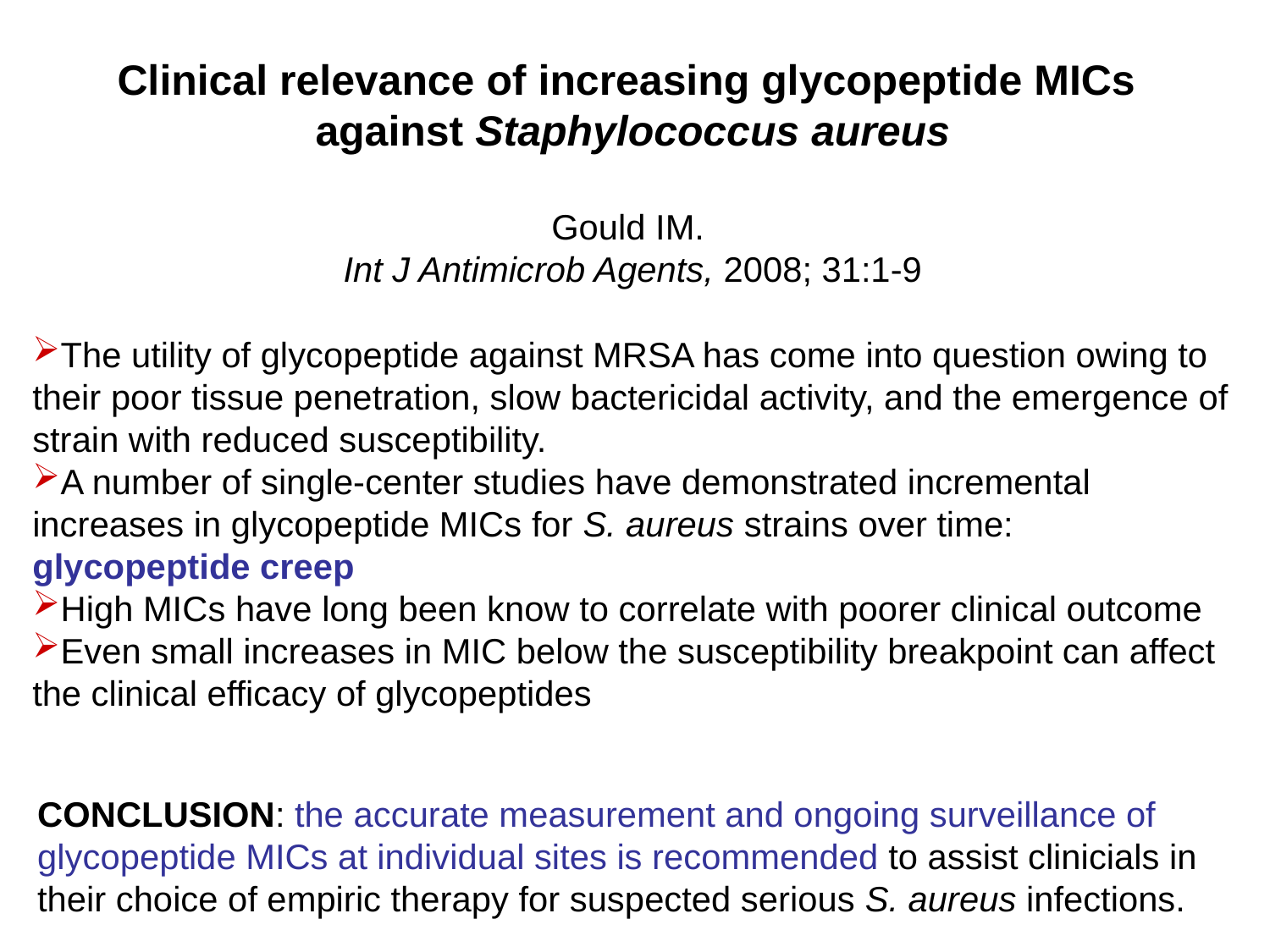

Clinical relevance of increasing glycopeptide MICs
against Staphylococcus aureus

Gould IM.
Int J Antimicrob Agents, 2008; 31:1-9
The utility of glycopeptide against MRSA has come into question owing to their poor tissue penetration, slow bactericidal activity, and the emergence of strain with reduced susceptibility.
A number of single-center studies have demonstrated incremental increases in glycopeptide MICs for S. aureus strains over time: glycopeptide creep
High MICs have long been know to correlate with poorer clinical outcome
Even small increases in MIC below the susceptibility breakpoint can affect the clinical efficacy of glycopeptides
CONCLUSION: the accurate measurement and ongoing surveillance of glycopeptide MICs at individual sites is recommended to assist clinicials in their choice of empiric therapy for suspected serious S. aureus infections.